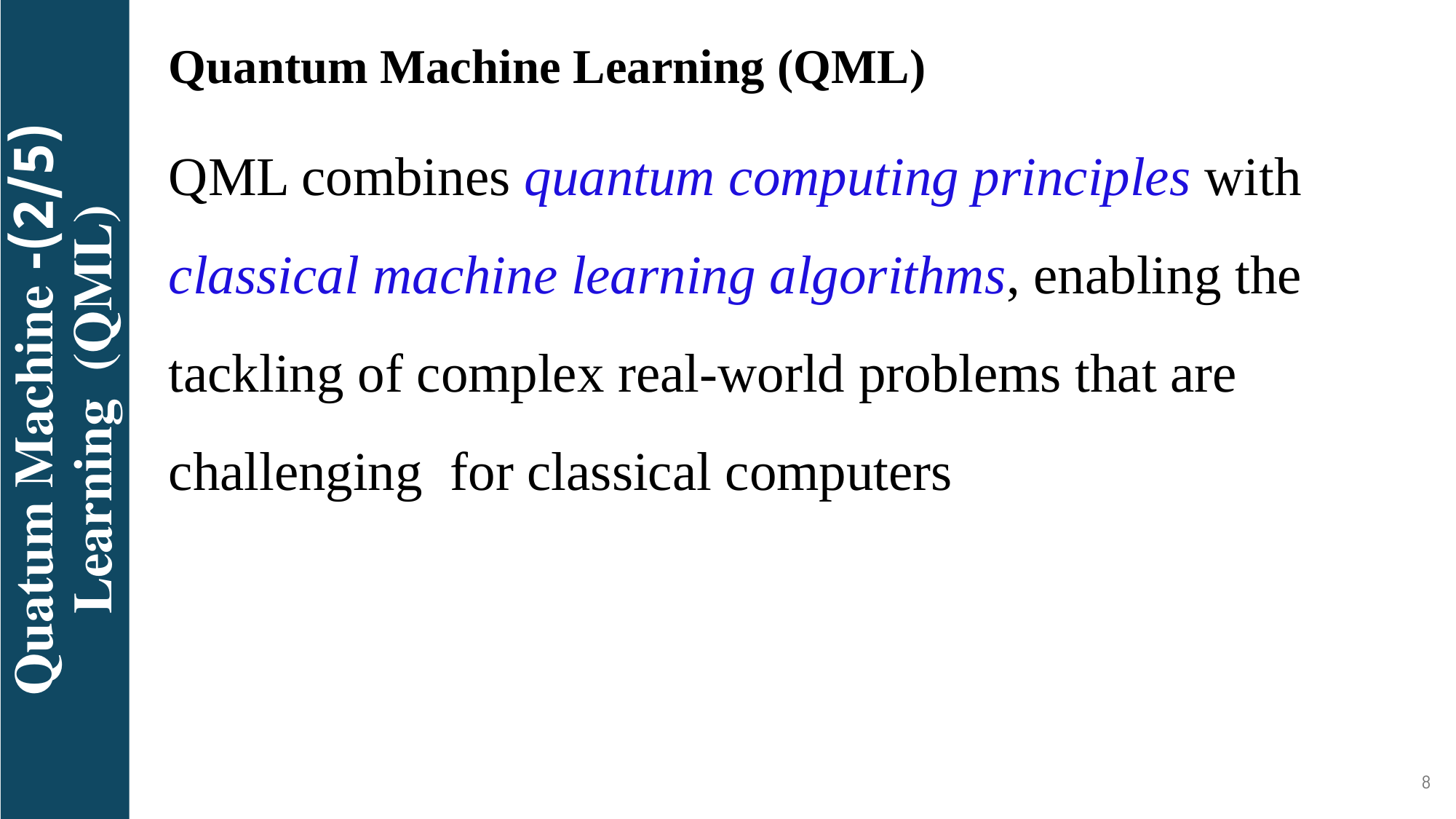

Quantum Machine Learning (QML)
QML combines quantum computing principles with classical machine learning algorithms, enabling the tackling of complex real-world problems that are challenging  for classical computers
(2/5)- Quatum Machine Learning  (QML)

8